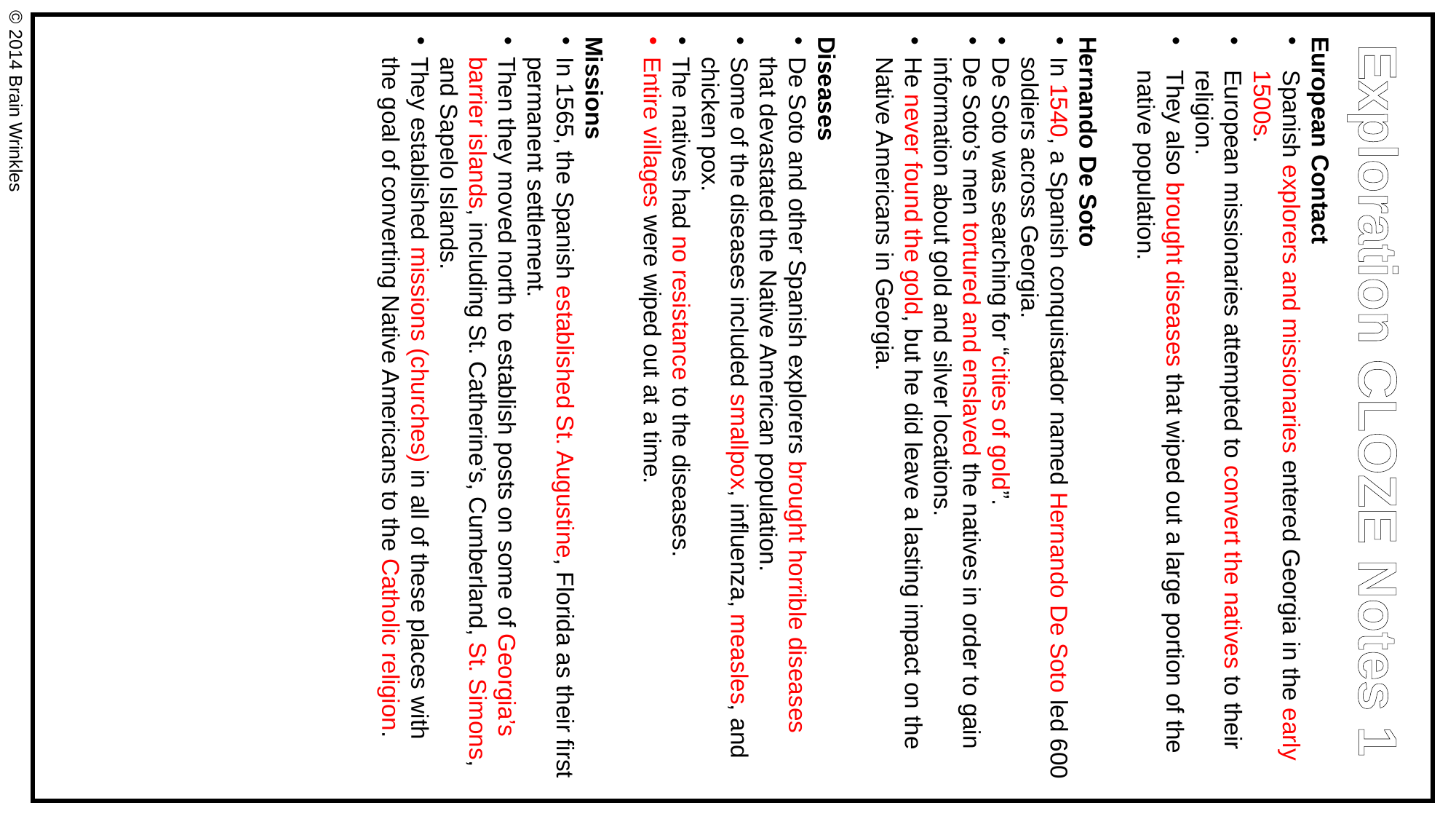

European Contact
Spanish explorers and missionaries entered Georgia in the early 1500s.
European missionaries attempted to convert the natives to their religion.
They also brought diseases that wiped out a large portion of the native population.

Hernando De Soto
In 1540, a Spanish conquistador named Hernando De Soto led 600 soldiers across Georgia.
De Soto was searching for “cities of gold”.
De Soto’s men tortured and enslaved the natives in order to gain information about gold and silver locations.
He never found the gold, but he did leave a lasting impact on the Native Americans in Georgia.

Diseases
De Soto and other Spanish explorers brought horrible diseases that devastated the Native American population.
Some of the diseases included smallpox, influenza, measles, and chicken pox.
The natives had no resistance to the diseases.
Entire villages were wiped out at a time.

Missions
In 1565, the Spanish established St. Augustine, Florida as their first permanent settlement.
Then they moved north to establish posts on some of Georgia’s barrier islands, including St. Catherine’s, Cumberland, St. Simons, and Sapelo Islands.
They established missions (churches) in all of these places with the goal of converting Native Americans to the Catholic religion.

© 2014 Brain Wrinkles
Exploration CLOZE Notes 1